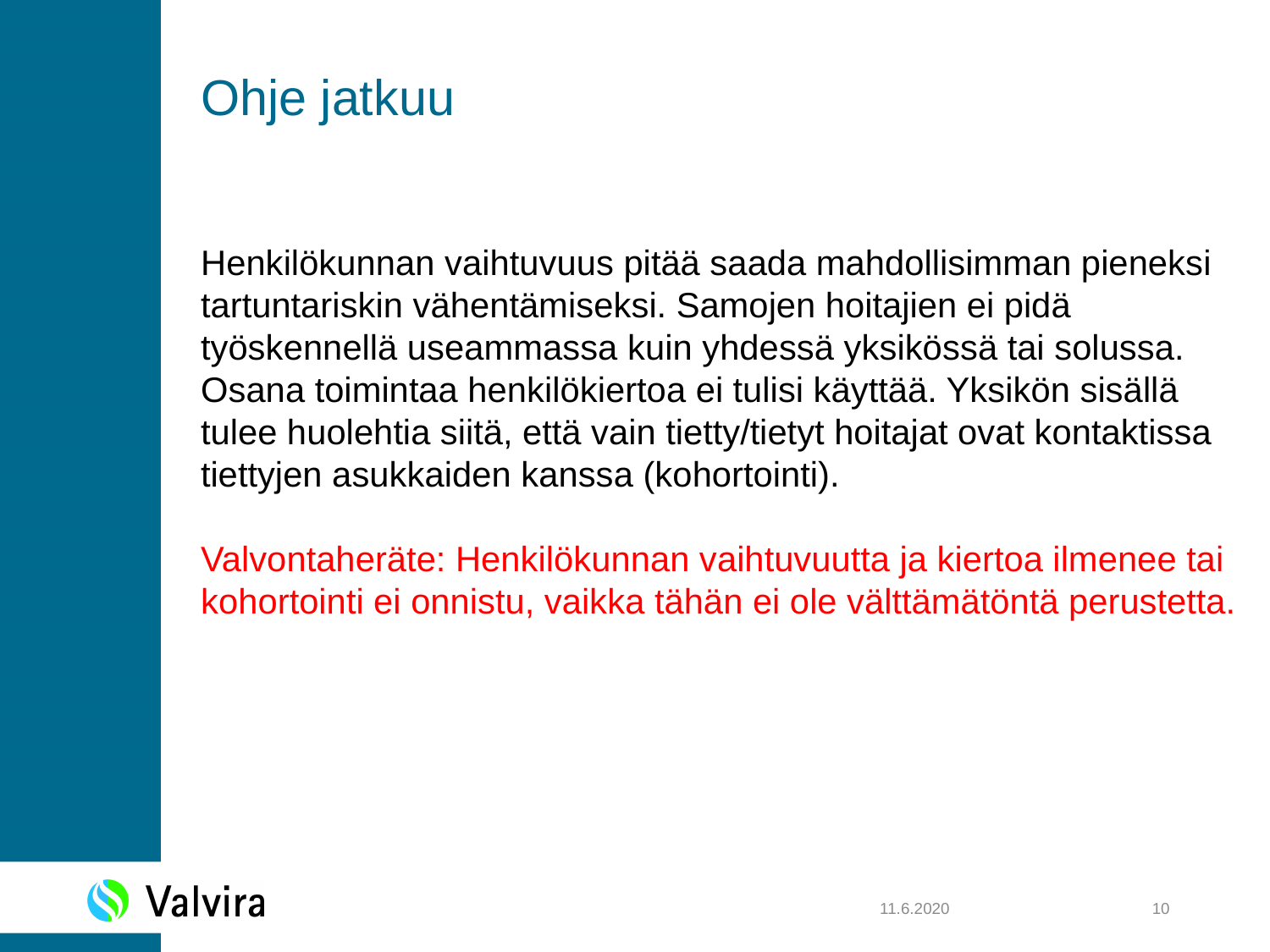

# Ohje jatkuu

Henkilökunnan vaihtuvuus pitää saada mahdollisimman pieneksi tartuntariskin vähentämiseksi. Samojen hoitajien ei pidä työskennellä useammassa kuin yhdessä yksikössä tai solussa. Osana toimintaa henkilökiertoa ei tulisi käyttää. Yksikön sisällä tulee huolehtia siitä, että vain tietty/tietyt hoitajat ovat kontaktissa tiettyjen asukkaiden kanssa (kohortointi).

Valvontaheräte: Henkilökunnan vaihtuvuutta ja kiertoa ilmenee tai kohortointi ei onnistu, vaikka tähän ei ole välttämätöntä perustetta.

11.6.2020
10